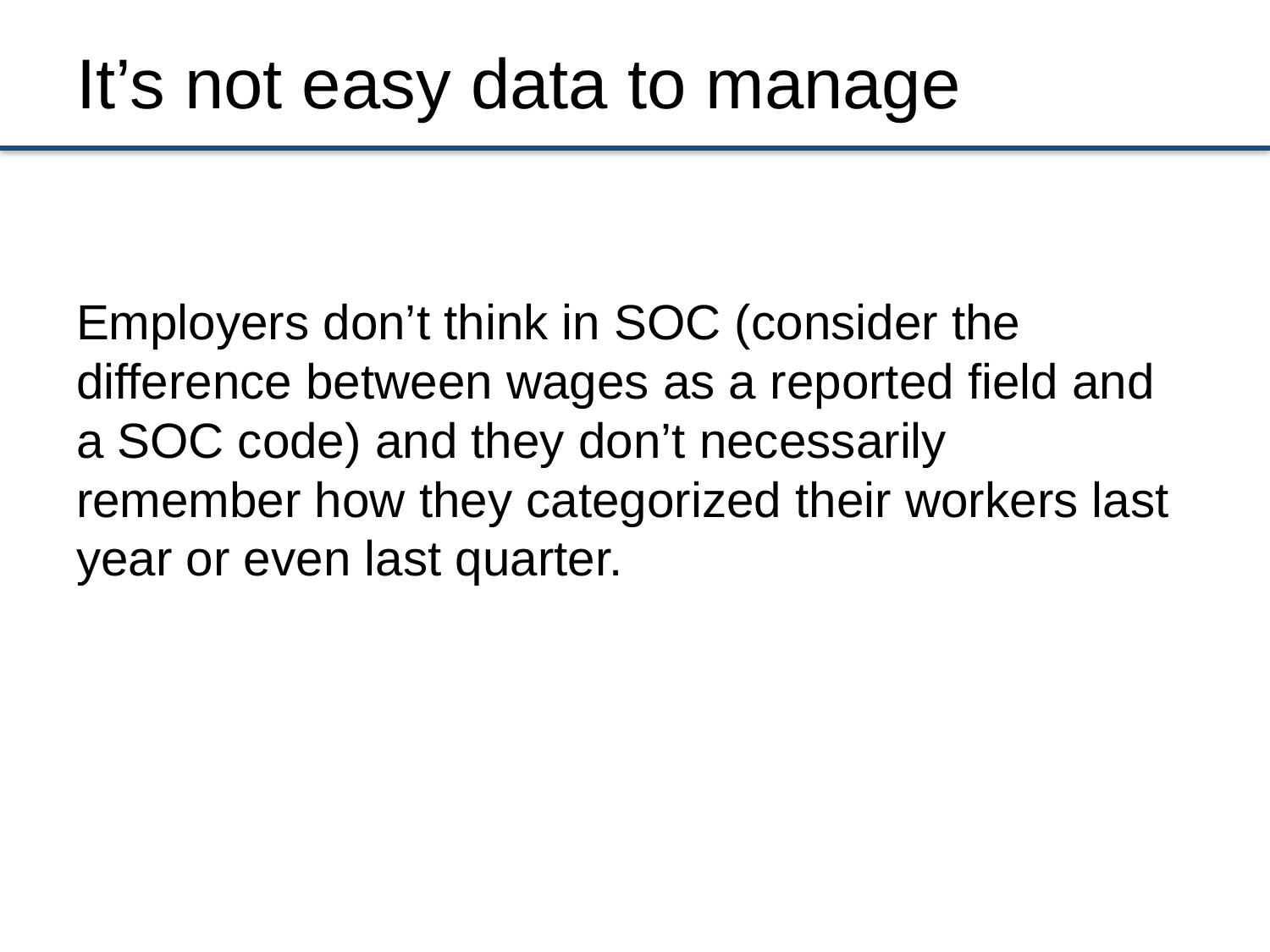

It’s not easy data to manage

Employers don’t think in SOC (consider the difference between wages as a reported field and a SOC code) and they don’t necessarily remember how they categorized their workers last year or even last quarter.